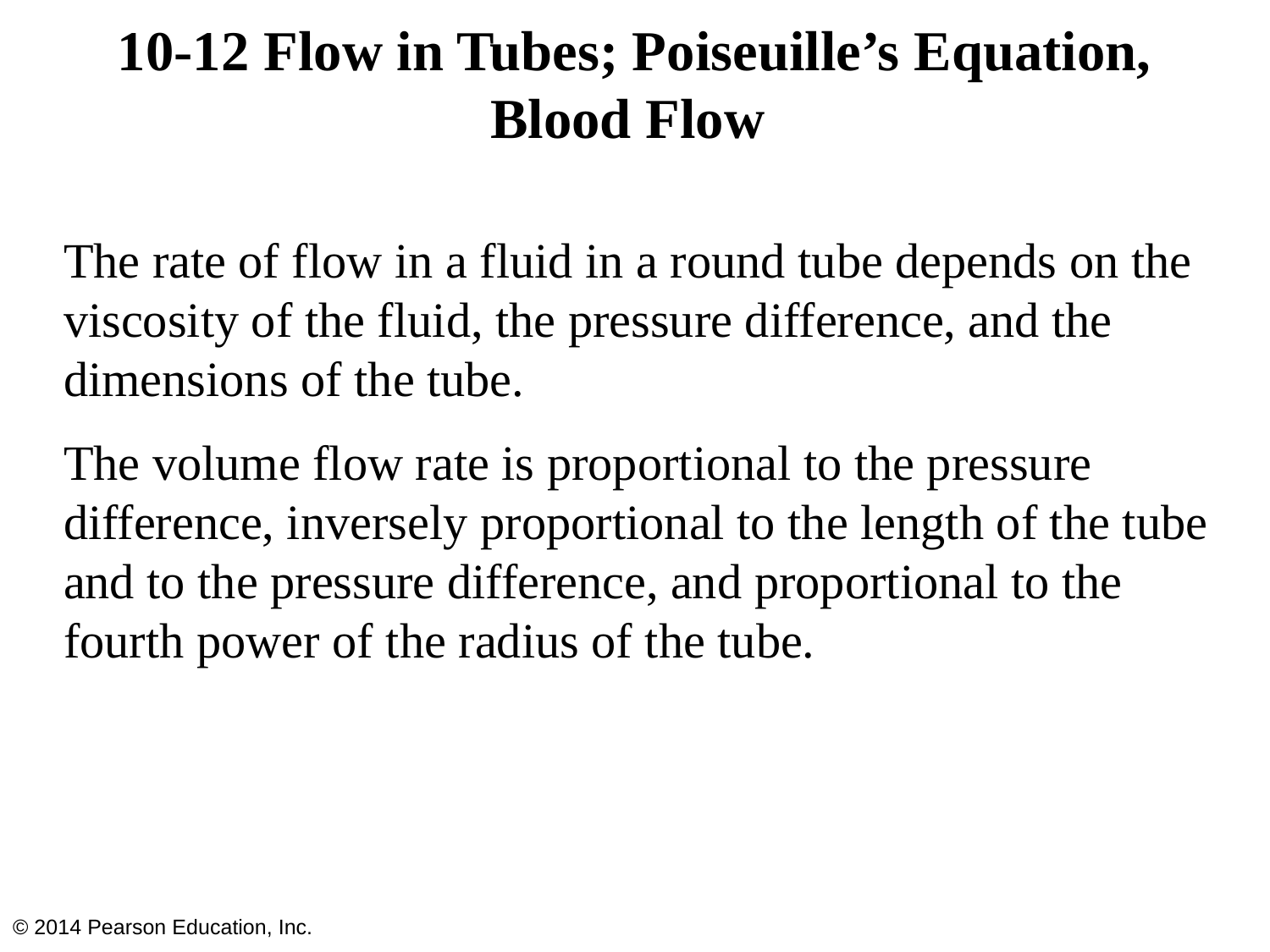

# 10-12 Flow in Tubes; Poiseuille’s Equation, Blood Flow
The rate of flow in a fluid in a round tube depends on the viscosity of the fluid, the pressure difference, and the dimensions of the tube.
The volume flow rate is proportional to the pressure difference, inversely proportional to the length of the tube and to the pressure difference, and proportional to the fourth power of the radius of the tube.
© 2014 Pearson Education, Inc.